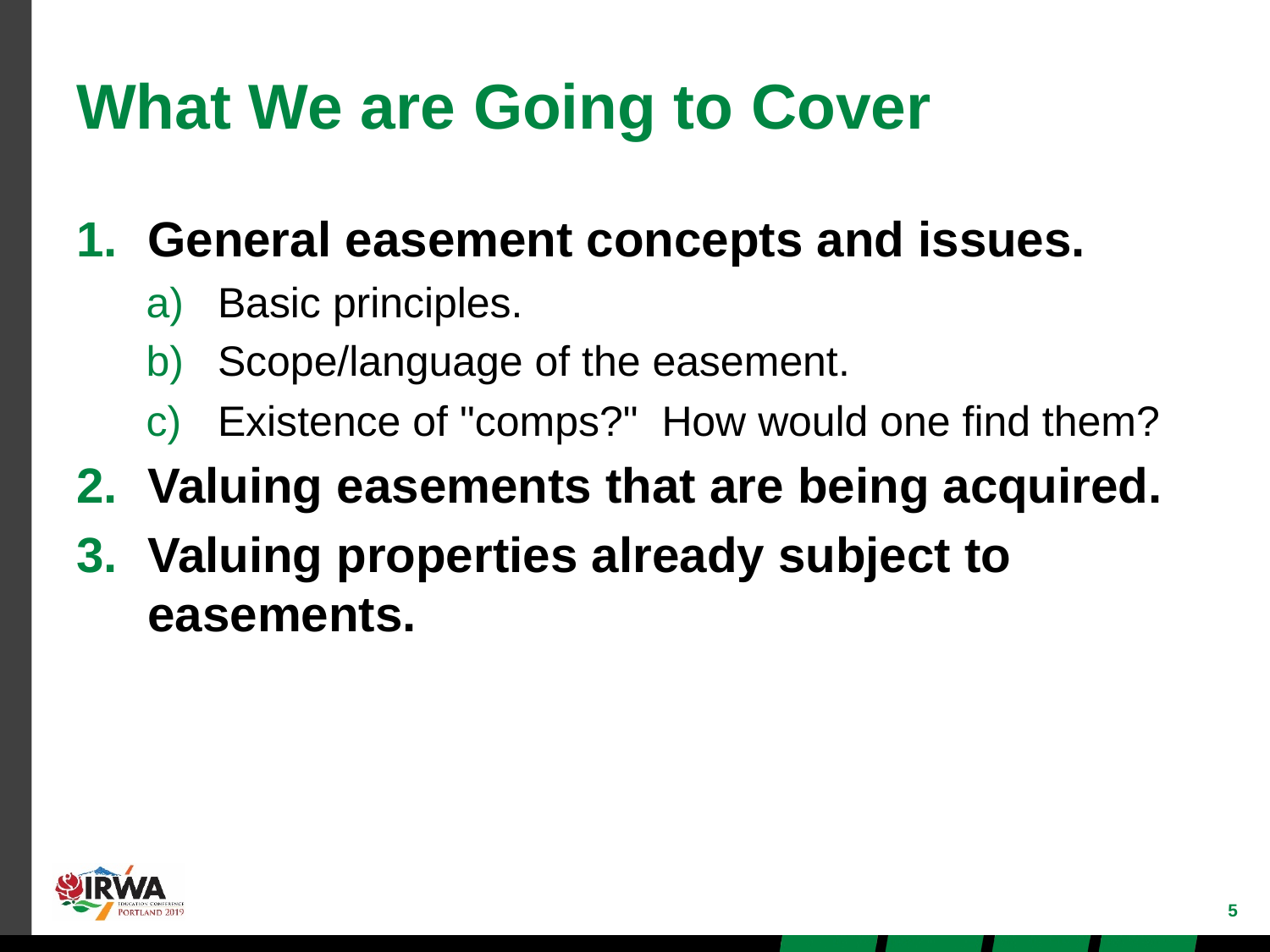

# What We are Going to Cover
General easement concepts and issues.
Basic principles.
Scope/language of the easement.
Existence of "comps?"  How would one find them?
Valuing easements that are being acquired.
Valuing properties already subject to easements.